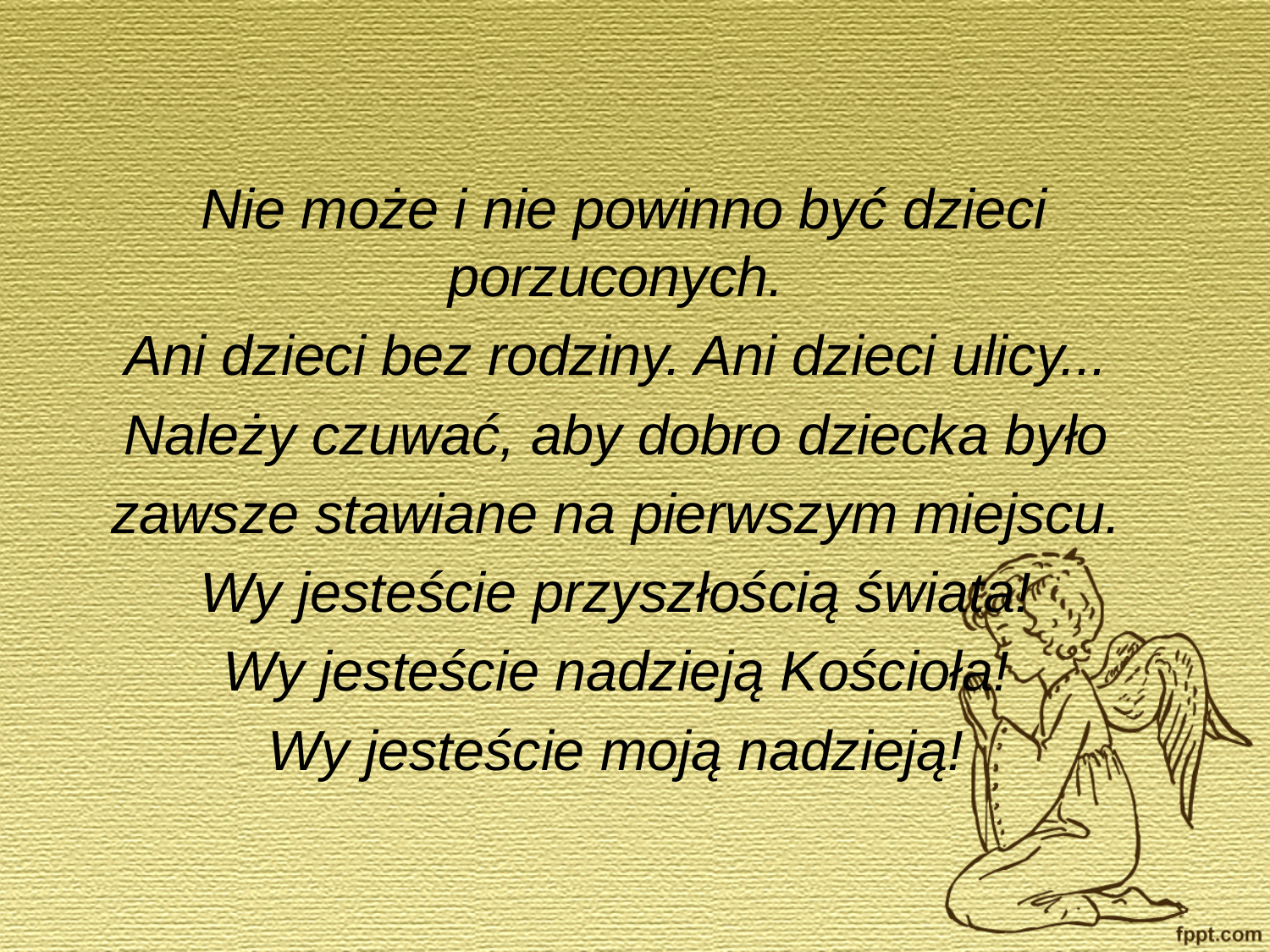

#
 Nie może i nie powinno być dzieci porzuconych.
Ani dzieci bez rodziny. Ani dzieci ulicy...
Należy czuwać, aby dobro dziecka było
zawsze stawiane na pierwszym miejscu.
Wy jesteście przyszłością świata!
Wy jesteście nadzieją Kościoła!
Wy jesteście moją nadzieją!